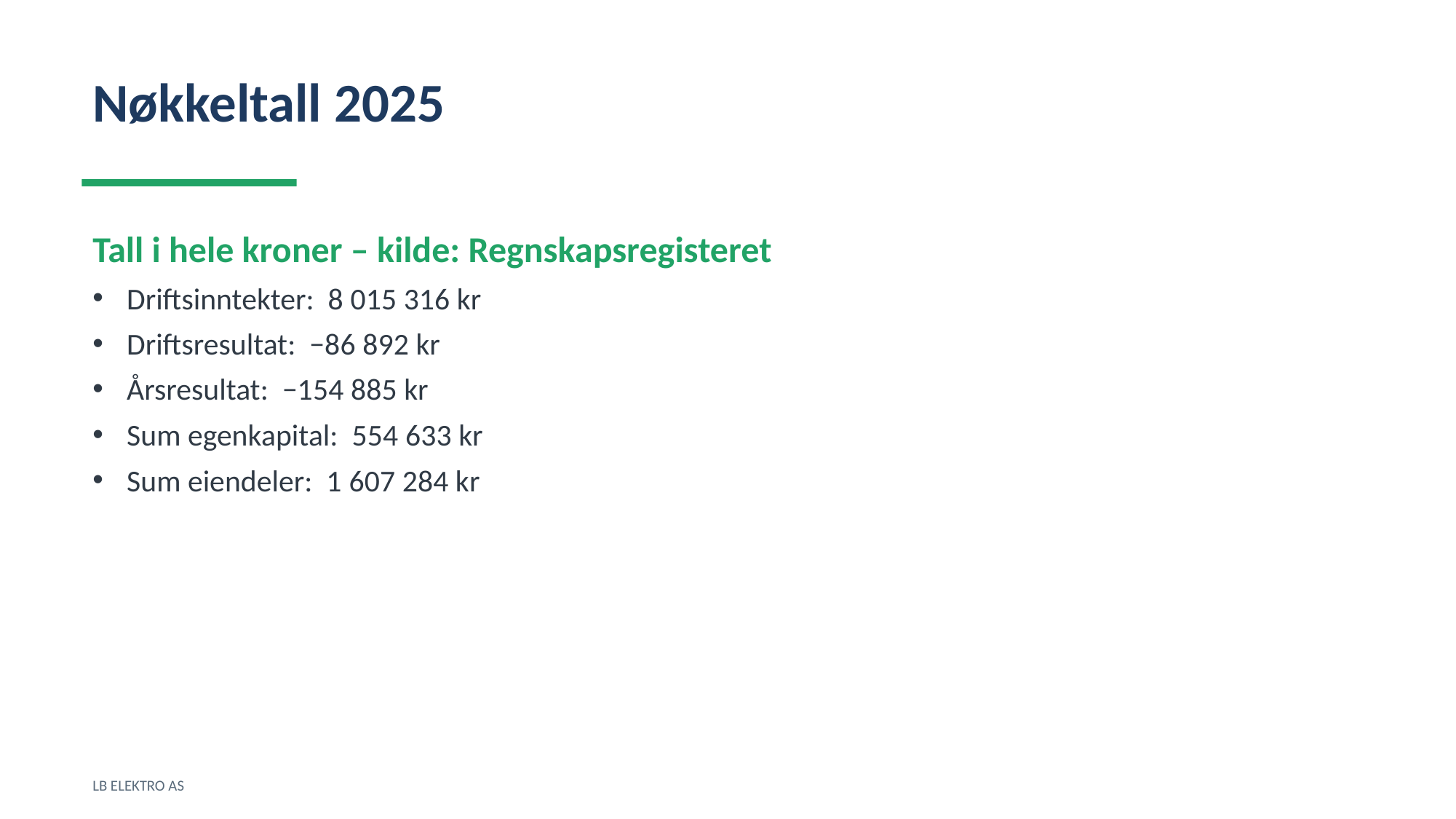

Nøkkeltall 2025

Tall i hele kroner – kilde: Regnskapsregisteret
Driftsinntekter:  8 015 316 kr
Driftsresultat:  −86 892 kr
Årsresultat:  −154 885 kr
Sum egenkapital:  554 633 kr
Sum eiendeler:  1 607 284 kr
LB ELEKTRO AS